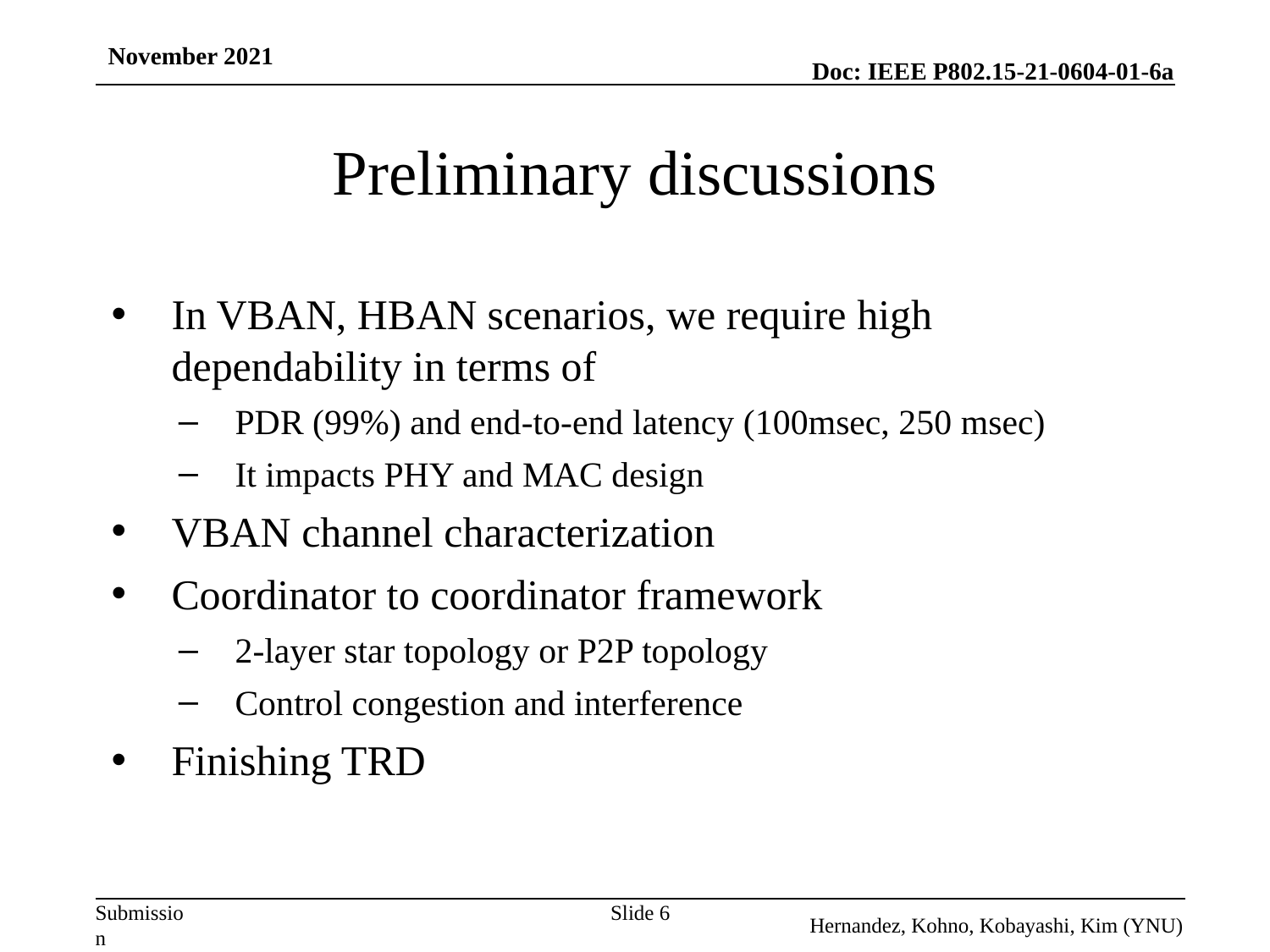

November 2021
# Preliminary discussions
In VBAN, HBAN scenarios, we require high dependability in terms of
PDR (99%) and end-to-end latency (100msec, 250 msec)
It impacts PHY and MAC design
VBAN channel characterization
Coordinator to coordinator framework
2-layer star topology or P2P topology
Control congestion and interference
Finishing TRD
Slide 6
Hernandez, Kohno, Kobayashi, Kim (YNU)